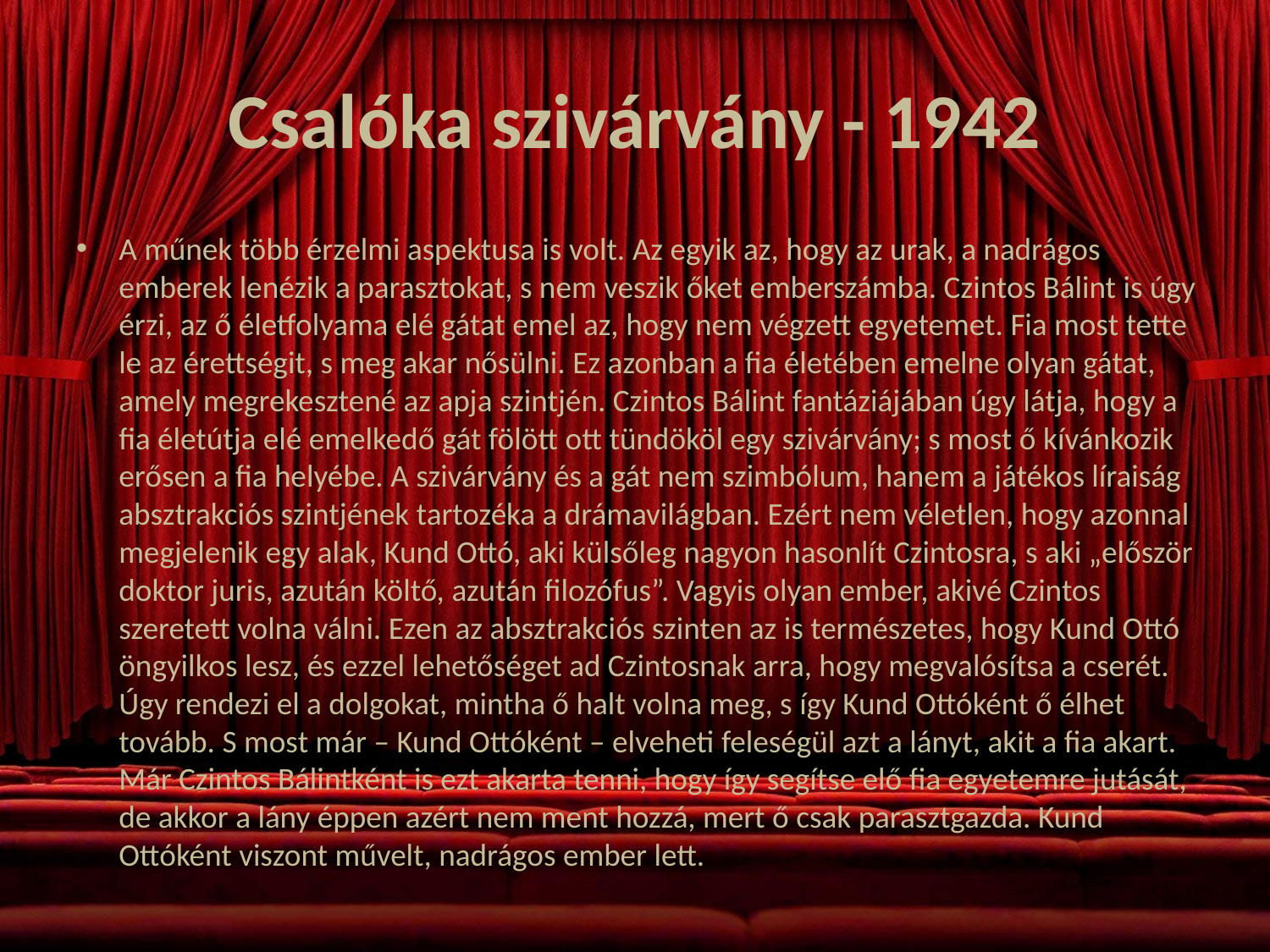

# Csalóka szivárvány - 1942
A műnek több érzelmi aspektusa is volt. Az egyik az, hogy az urak, a nadrágos emberek lenézik a parasztokat, s nem veszik őket emberszámba. Czintos Bálint is úgy érzi, az ő életfolyama elé gátat emel az, hogy nem végzett egyetemet. Fia most tette le az érettségit, s meg akar nősülni. Ez azonban a fia életében emelne olyan gátat, amely megrekesztené az apja szintjén. Czintos Bálint fantáziájában úgy látja, hogy a fia életútja elé emelkedő gát fölött ott tündököl egy szivárvány; s most ő kívánkozik erősen a fia helyébe. A szivárvány és a gát nem szimbólum, hanem a játékos líraiság absztrakciós szintjének tartozéka a drámavilágban. Ezért nem véletlen, hogy azonnal megjelenik egy alak, Kund Ottó, aki külsőleg nagyon hasonlít Czintosra, s aki „először doktor juris, azután költő, azután filozófus”. Vagyis olyan ember, akivé Czintos szeretett volna válni. Ezen az absztrakciós szinten az is természetes, hogy Kund Ottó öngyilkos lesz, és ezzel lehetőséget ad Czintosnak arra, hogy megvalósítsa a cserét. Úgy rendezi el a dolgokat, mintha ő halt volna meg, s így Kund Ottóként ő élhet tovább. S most már – Kund Ottóként – elveheti feleségül azt a lányt, akit a fia akart. Már Czintos Bálintként is ezt akarta tenni, hogy így segítse elő fia egyetemre jutását, de akkor a lány éppen azért nem ment hozzá, mert ő csak parasztgazda. Kund Ottóként viszont művelt, nadrágos ember lett.